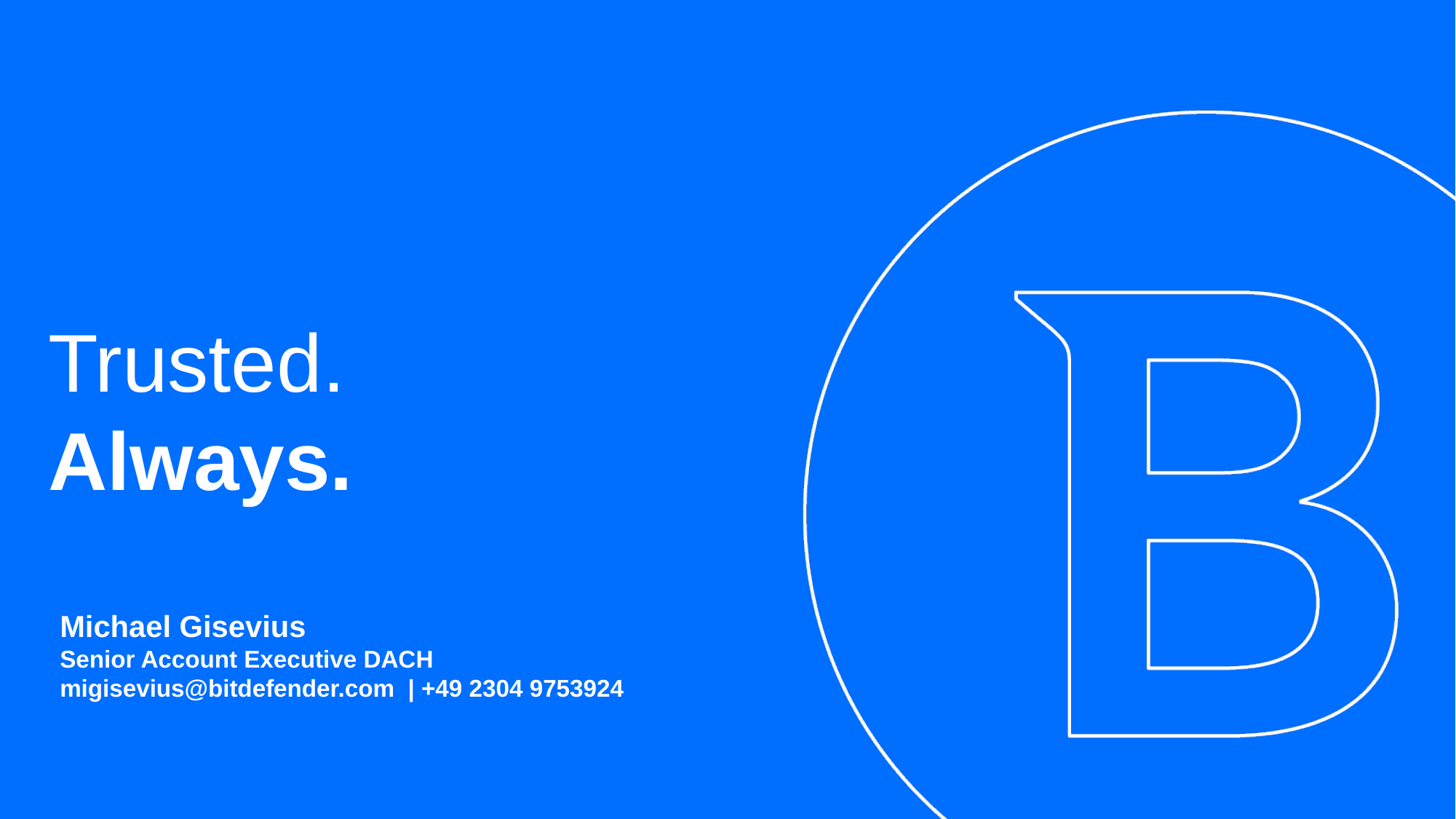

Michael Gisevius
Senior Account Executive DACH
migisevius@bitdefender.com  | +49 2304 9753924